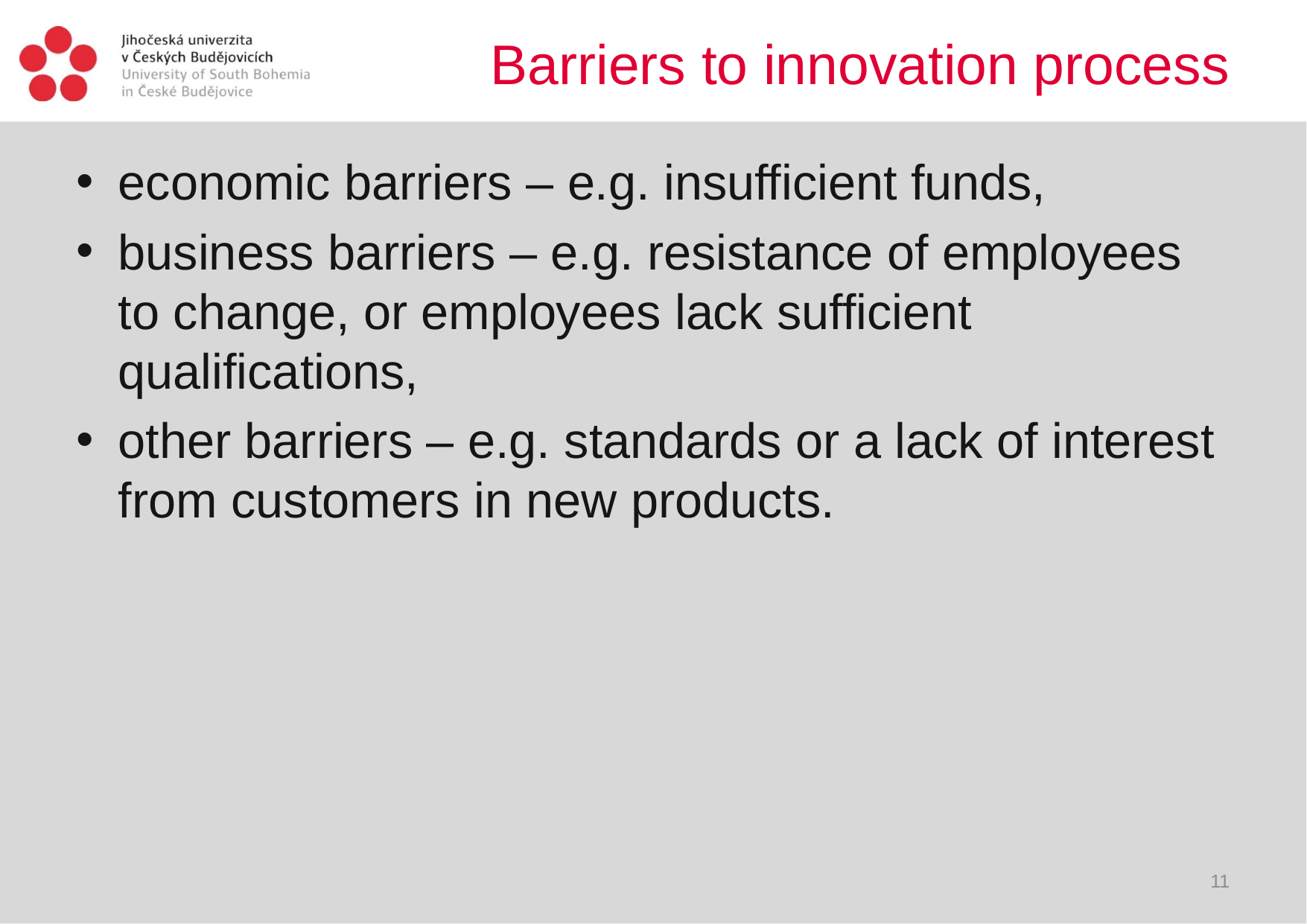

# Barriers to innovation process
economic barriers – e.g. insufficient funds,
business barriers – e.g. resistance of employees to change, or employees lack sufficient qualifications,
other barriers – e.g. standards or a lack of interest from customers in new products.
11